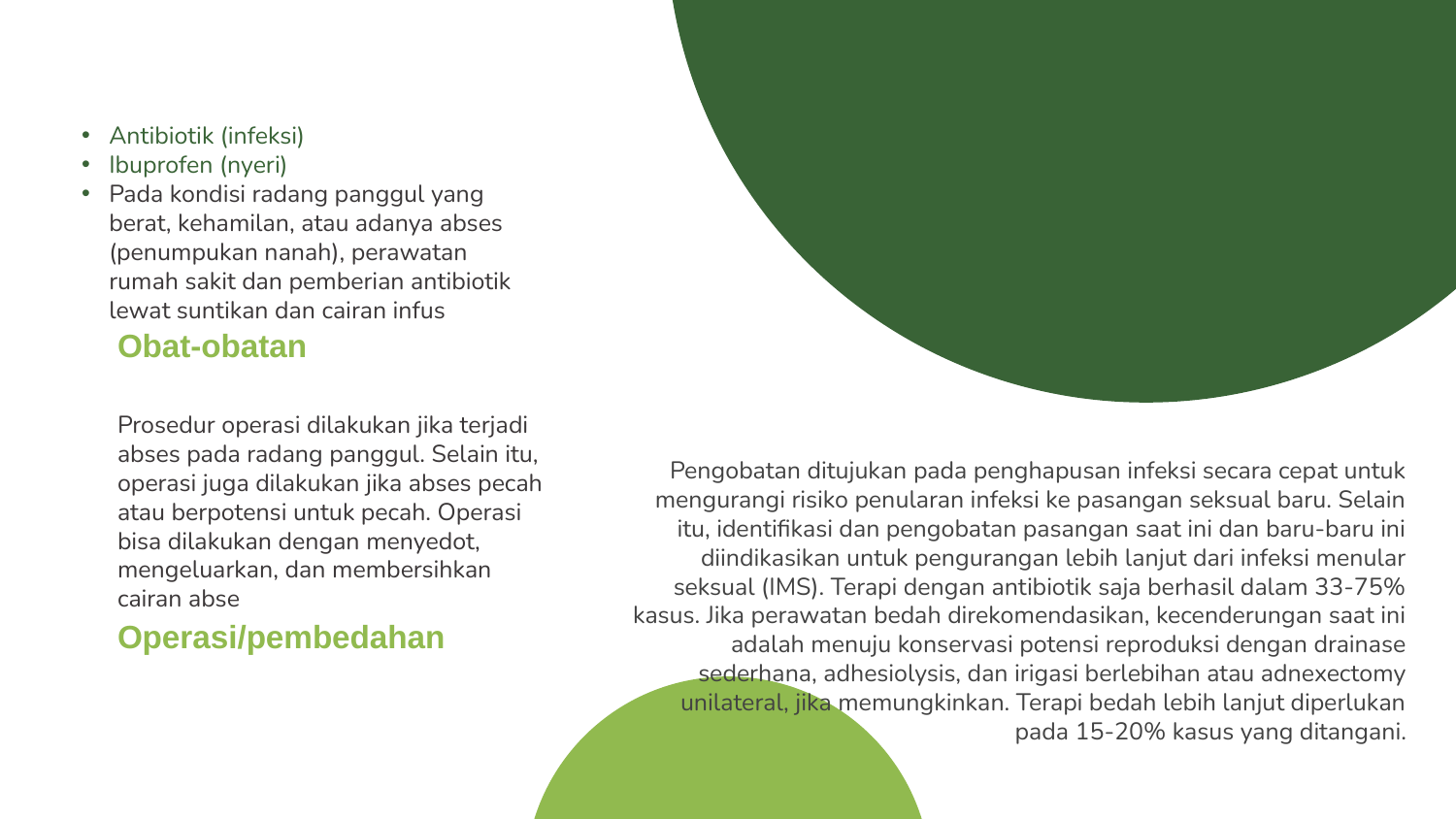

Antibiotik (infeksi)
Ibuprofen (nyeri)
Pada kondisi radang panggul yang berat, kehamilan, atau adanya abses (penumpukan nanah), perawatan rumah sakit dan pemberian antibiotik lewat suntikan dan cairan infus
Obat-obatan
Prosedur operasi dilakukan jika terjadi abses pada radang panggul. Selain itu, operasi juga dilakukan jika abses pecah atau berpotensi untuk pecah. Operasi bisa dilakukan dengan menyedot, mengeluarkan, dan membersihkan cairan abse
Pengobatan ditujukan pada penghapusan infeksi secara cepat untuk mengurangi risiko penularan infeksi ke pasangan seksual baru. Selain itu, identifikasi dan pengobatan pasangan saat ini dan baru-baru ini diindikasikan untuk pengurangan lebih lanjut dari infeksi menular seksual (IMS). Terapi dengan antibiotik saja berhasil dalam 33-75% kasus. Jika perawatan bedah direkomendasikan, kecenderungan saat ini adalah menuju konservasi potensi reproduksi dengan drainase sederhana, adhesiolysis, dan irigasi berlebihan atau adnexectomy unilateral, jika memungkinkan. Terapi bedah lebih lanjut diperlukan pada 15-20% kasus yang ditangani.
Operasi/pembedahan